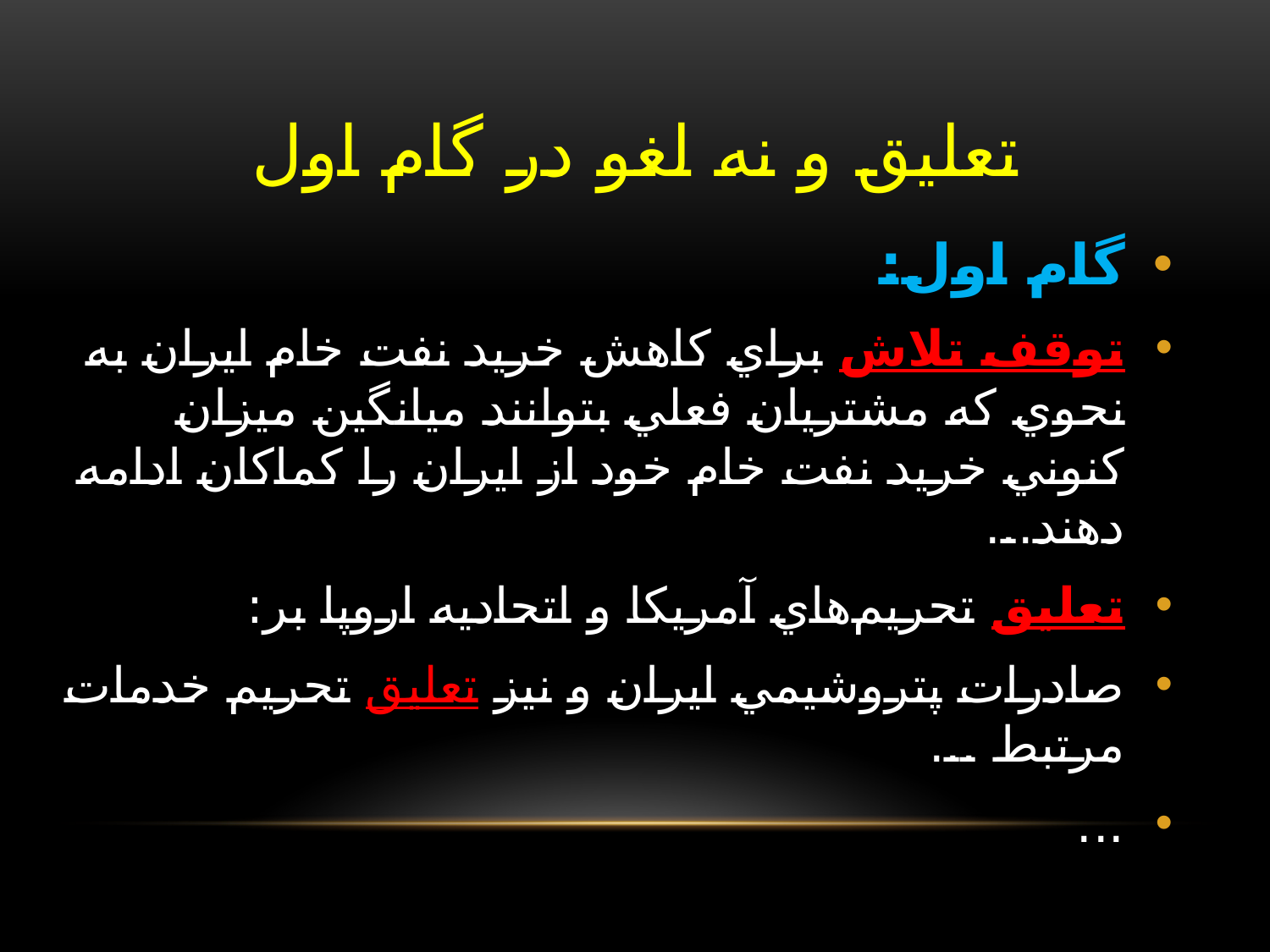

# تعلیق و نه لغو در گام اول
گام اول:
توقف تلاش براي کاهش خريد نفت خام ايران به نحوي که مشتريان فعلي بتوانند ميانگين ميزان کنوني خريد نفت خام خود از ايران را کماکان ادامه دهند...
تعليق تحريم‌هاي آمريکا و اتحاديه اروپا بر:
صادرات پتروشيمي ايران و نيز تعليق تحريم خدمات مرتبط ...
...